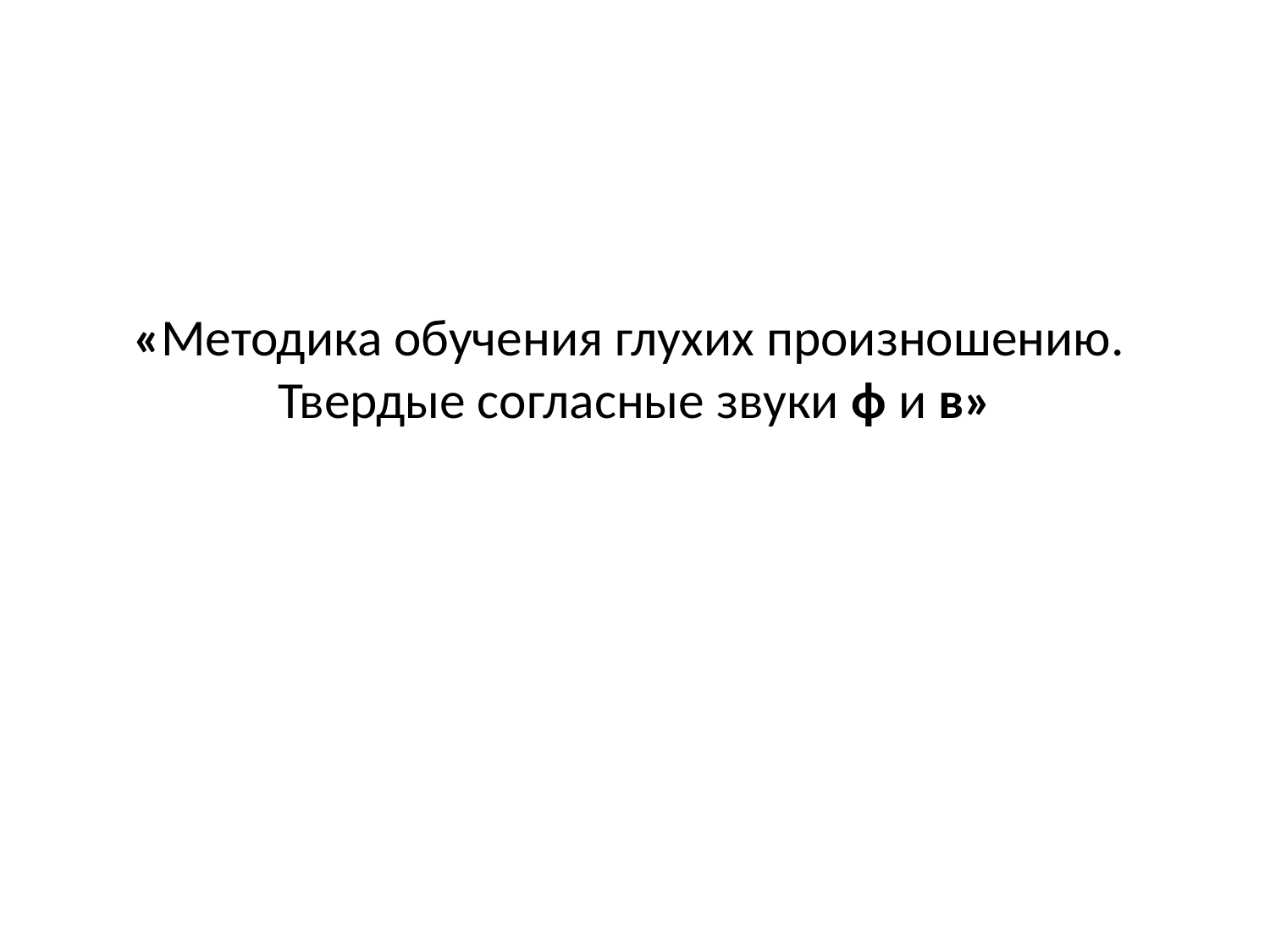

# «Методика обучения глухих произношению. Твердые согласные звуки ф и в»